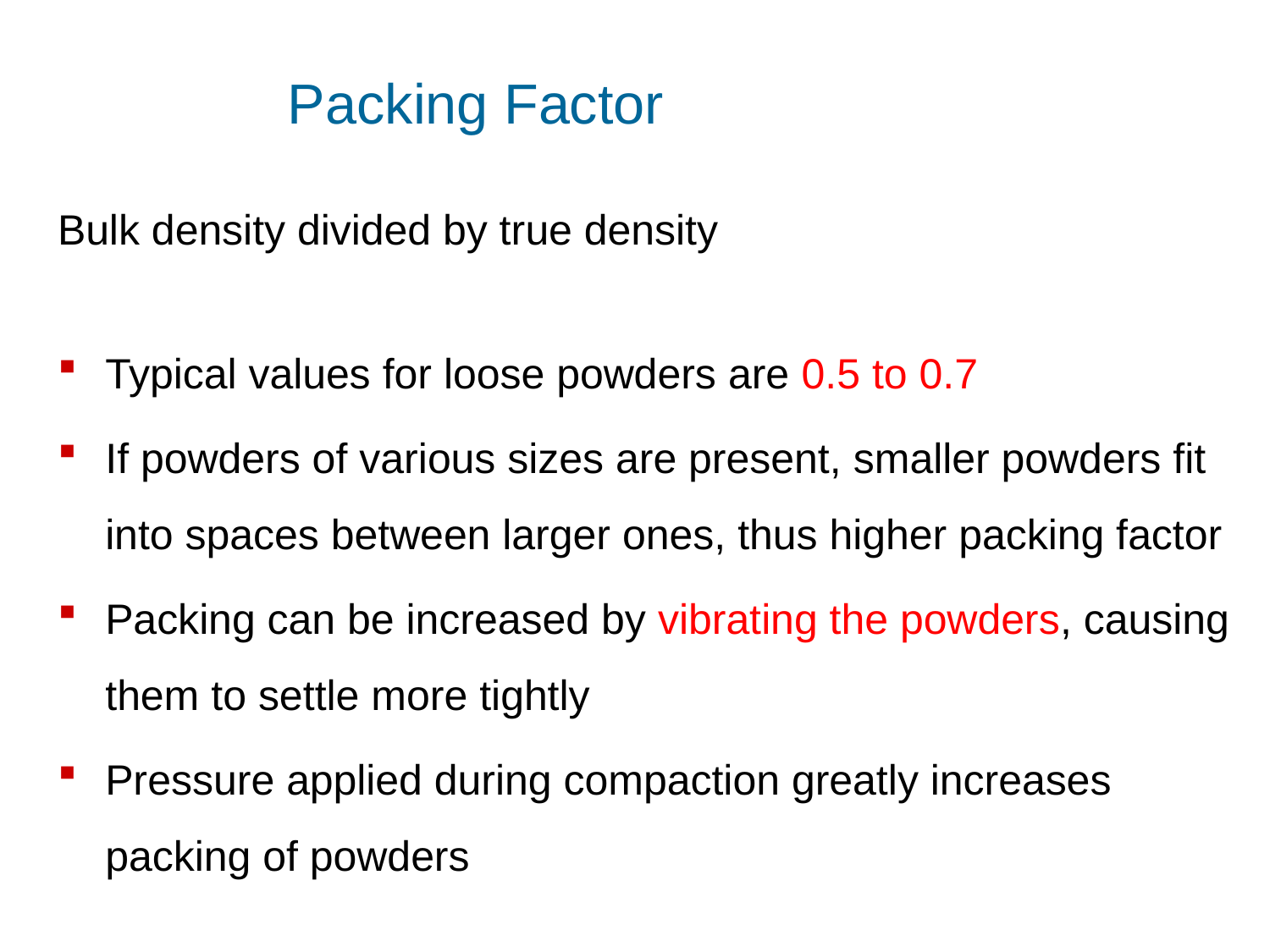

# Packing Factor
Bulk density divided by true density

Typical values for loose powders are 0.5 to 0.7
If powders of various sizes are present, smaller powders fit into spaces between larger ones, thus higher packing factor
Packing can be increased by vibrating the powders, causing them to settle more tightly
Pressure applied during compaction greatly increases packing of powders